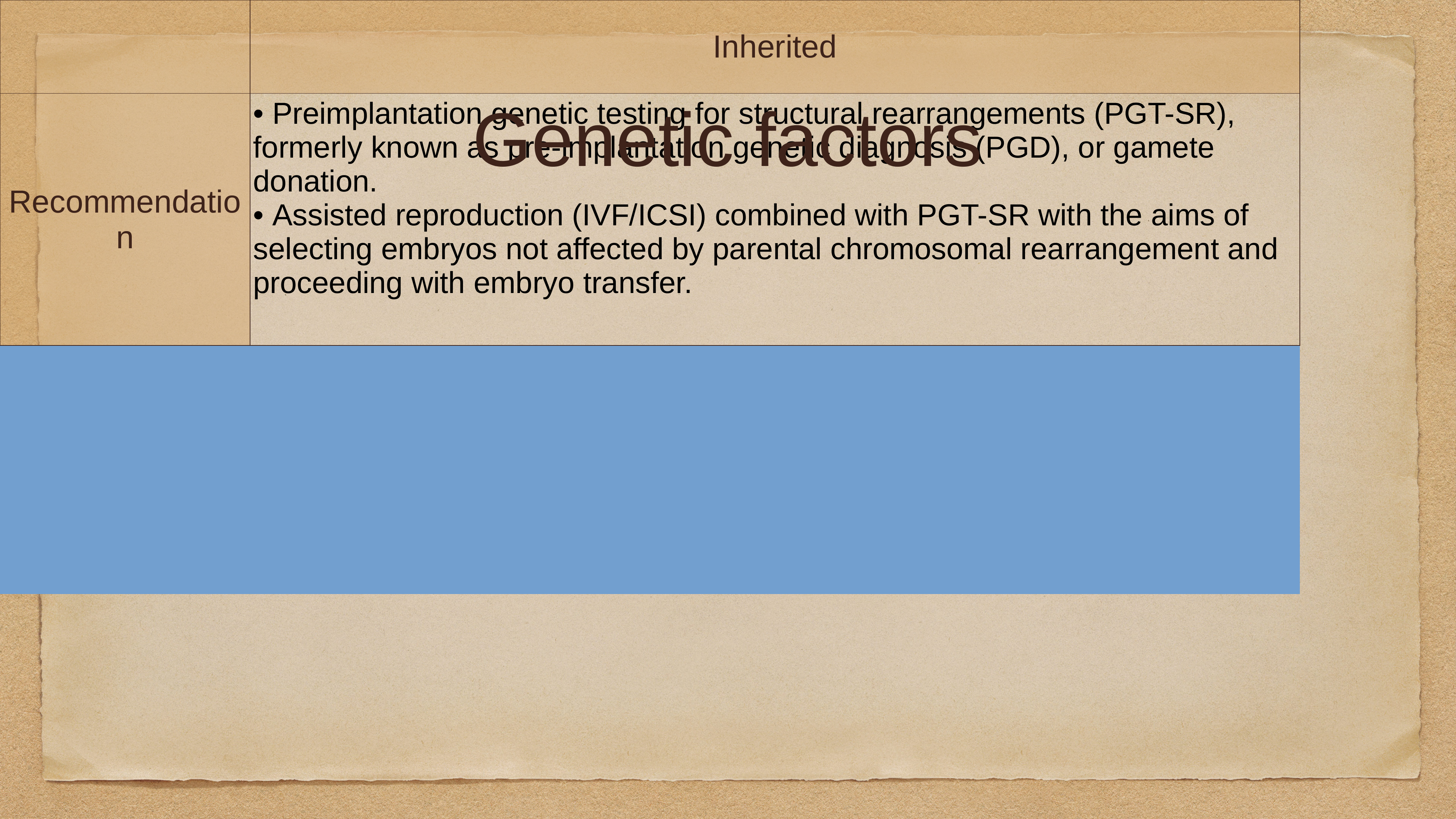

# Genetic factors

|  | Inherited |
| --- | --- |
| Recommendation | • Preimplantation genetic testing for structural rearrangements (PGT-SR), formerly known as pre-implantation genetic diagnosis (PGD), or gamete donation. • Assisted reproduction (IVF/ICSI) combined with PGT-SR with the aims of selecting embryos not affected by parental chromosomal rearrangement and proceeding with embryo transfer. |
|  |  |
|  | • Preimplantation genetic testing for aneuploidy (PGT- A), formerly known as preimplantation genetic screening (PGS), in conjunction with IVF/ICSI is also a treatment option for women with recurrent unexplained miscarriage.  • Identification and transfer of what are thought to be genetically normal embryos will lead to an increased likelihood of live birth |